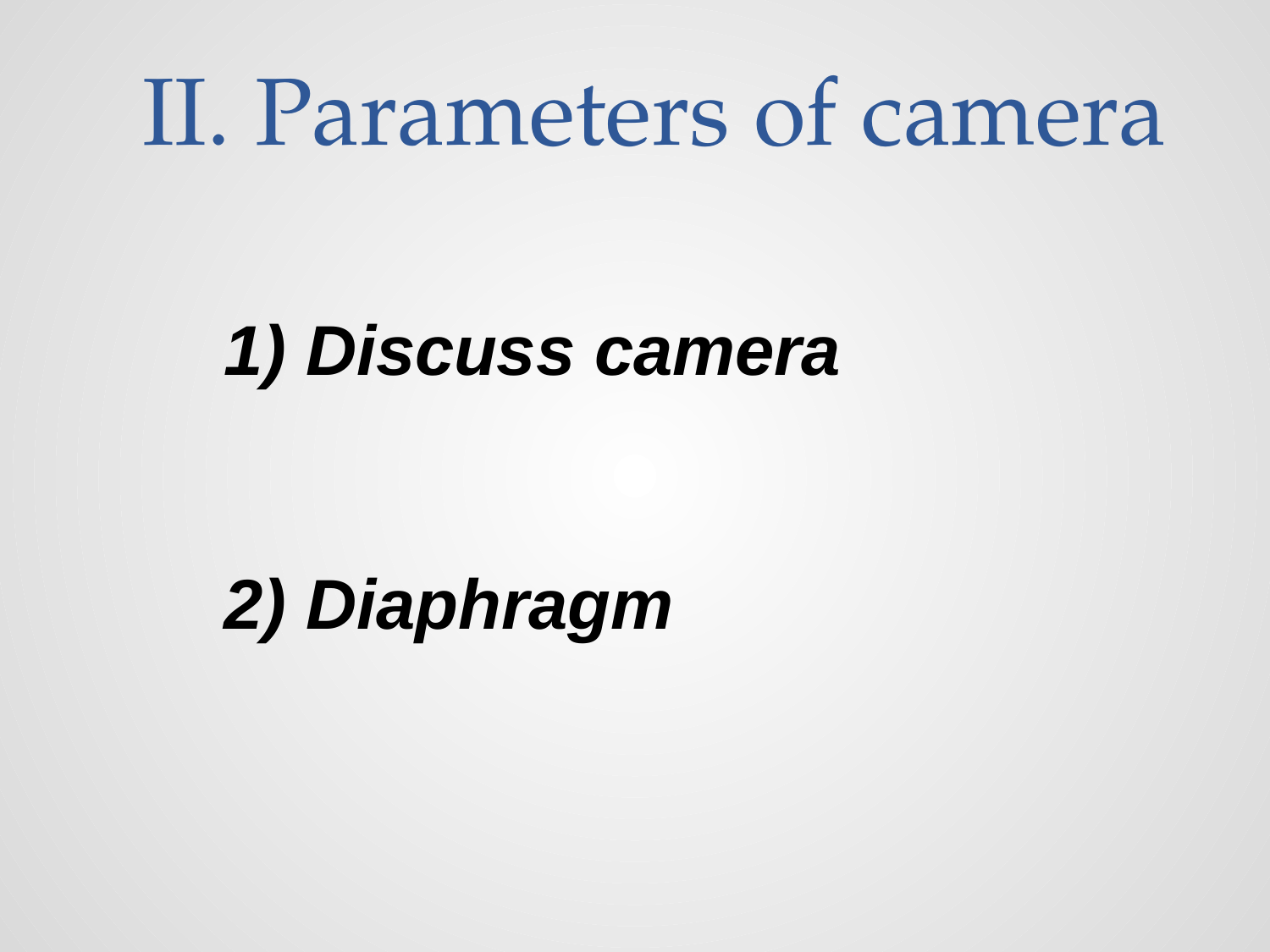

# II. Parameters of camera

1) Discuss camera
2) Diaphragm